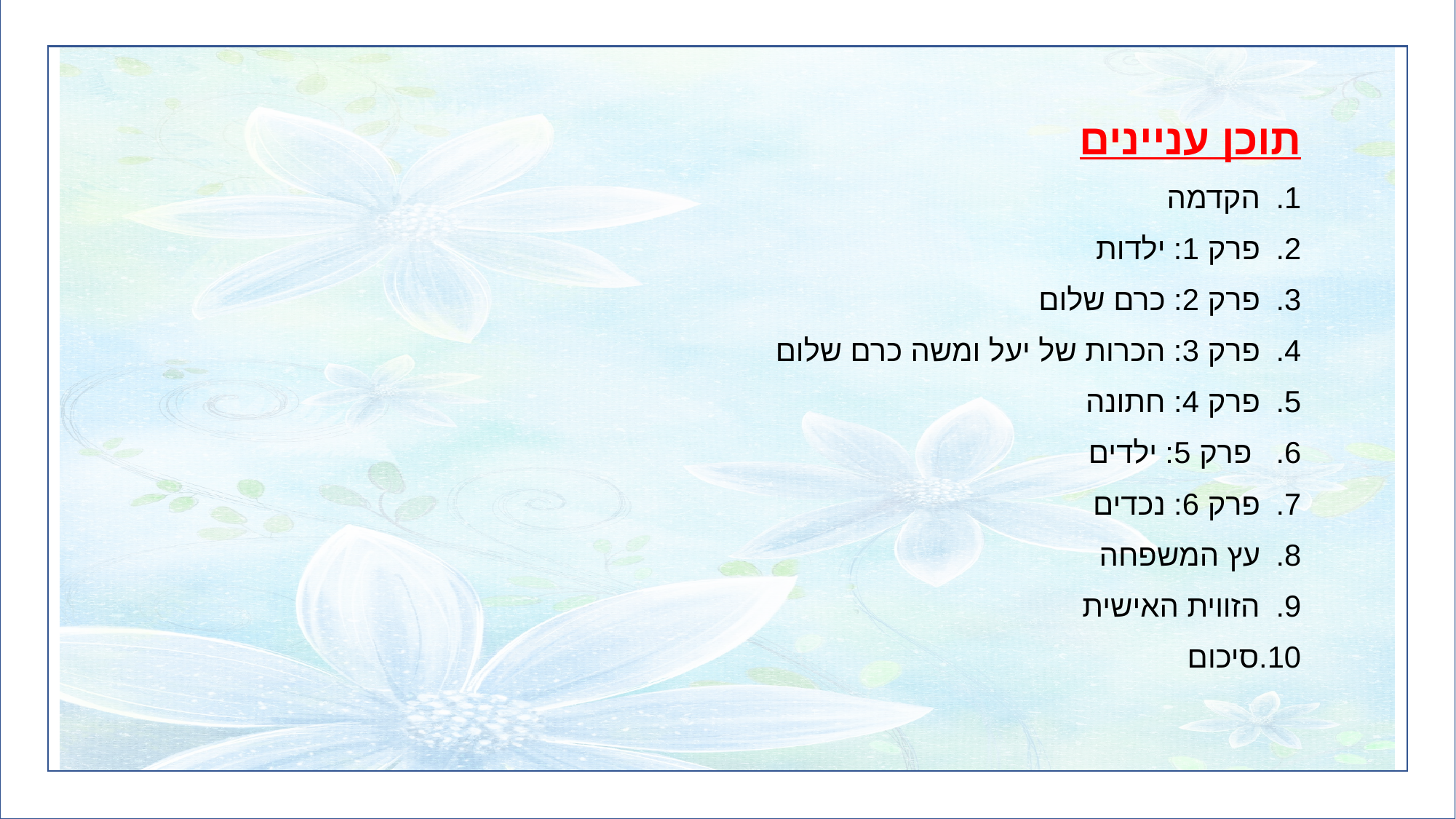

תוכן עניינים
הקדמה
פרק 1: ילדות
פרק 2: כרם שלום
פרק 3: הכרות של יעל ומשה כרם שלום
פרק 4: חתונה
 פרק 5: ילדים
פרק 6: נכדים
עץ המשפחה
הזווית האישית
סיכום